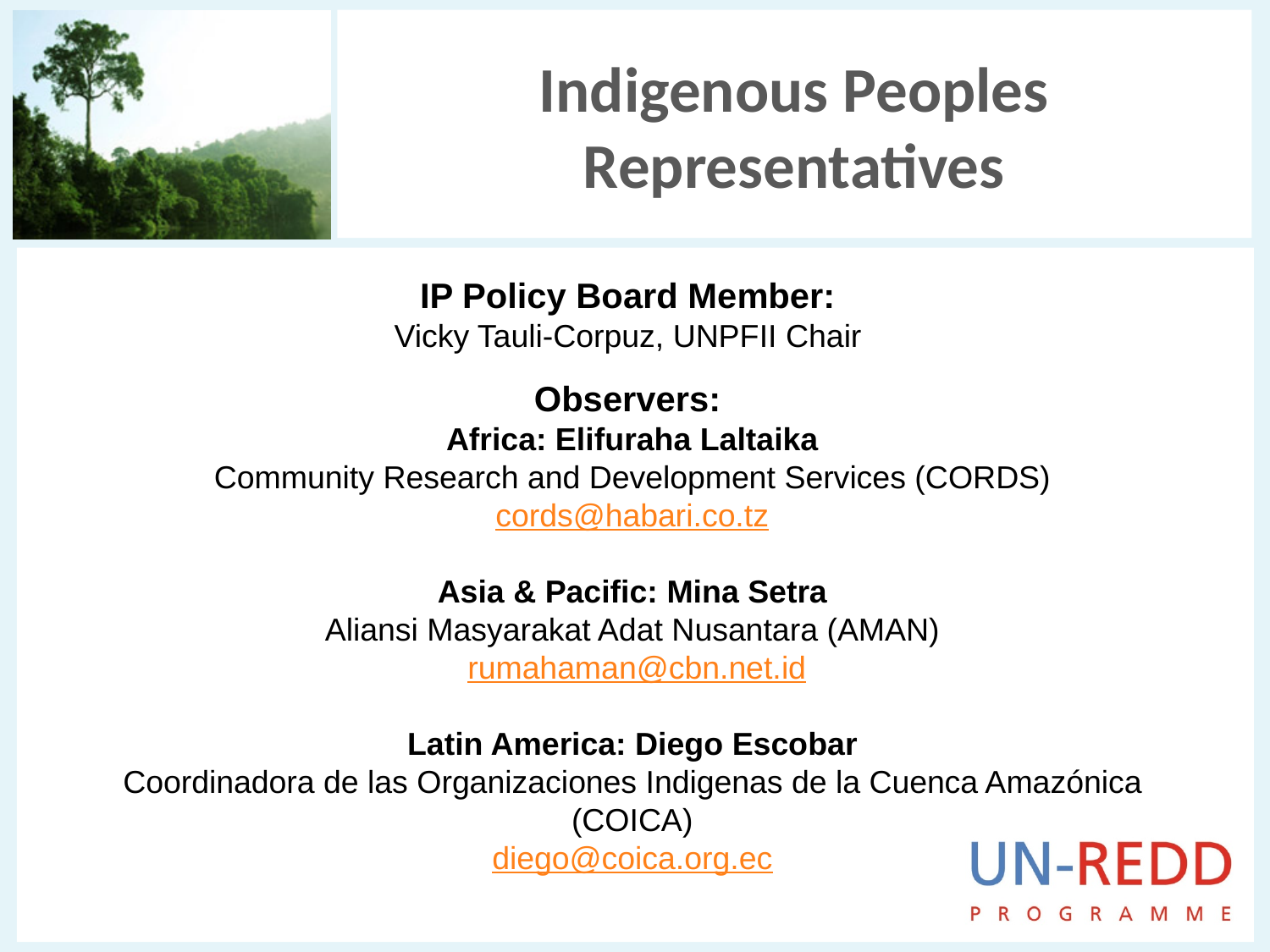

# Indigenous Peoples Representatives
IP Policy Board Member:
Vicky Tauli-Corpuz, UNPFII Chair

Observers:
Africa: Elifuraha Laltaika
Community Research and Development Services (CORDS)
cords@habari.co.tz

Asia & Pacific: Mina Setra
Aliansi Masyarakat Adat Nusantara (AMAN)
 rumahaman@cbn.net.id

Latin America: Diego Escobar
Coordinadora de las Organizaciones Indigenas de la Cuenca Amazónica (COICA)
diego@coica.org.ec